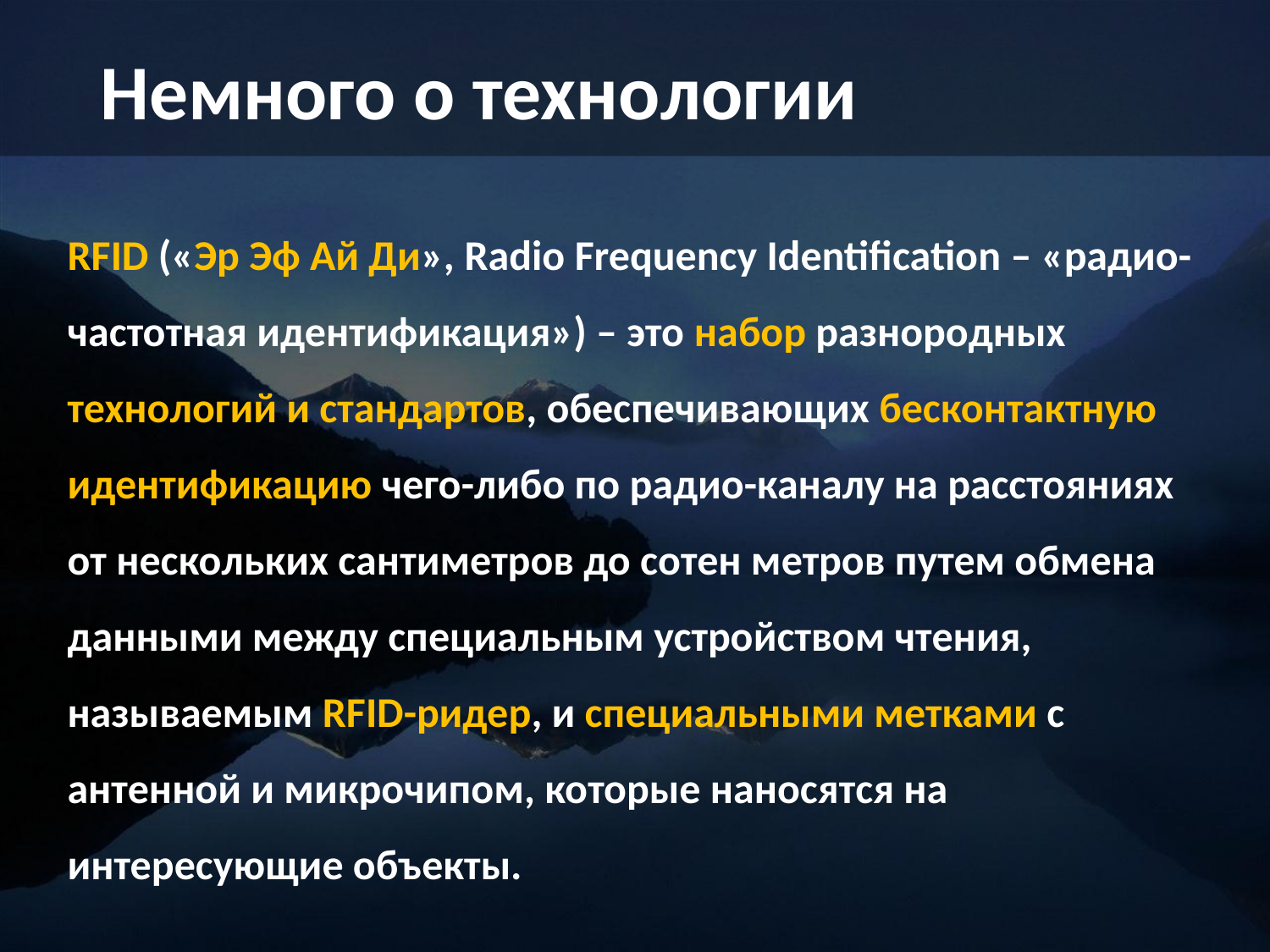

Немного о технологии
RFID («Эр Эф Ай Ди», Radio Frequency Identification – «радио-частотная идентификация») – это набор разнородных технологий и стандартов, обеспечивающих бесконтактную идентификацию чего-либо по радио-каналу на расстояниях от нескольких сантиметров до сотен метров путем обмена данными между специальным устройством чтения, называемым RFID-ридер, и специальными метками с антенной и микрочипом, которые наносятся на интересующие объекты.